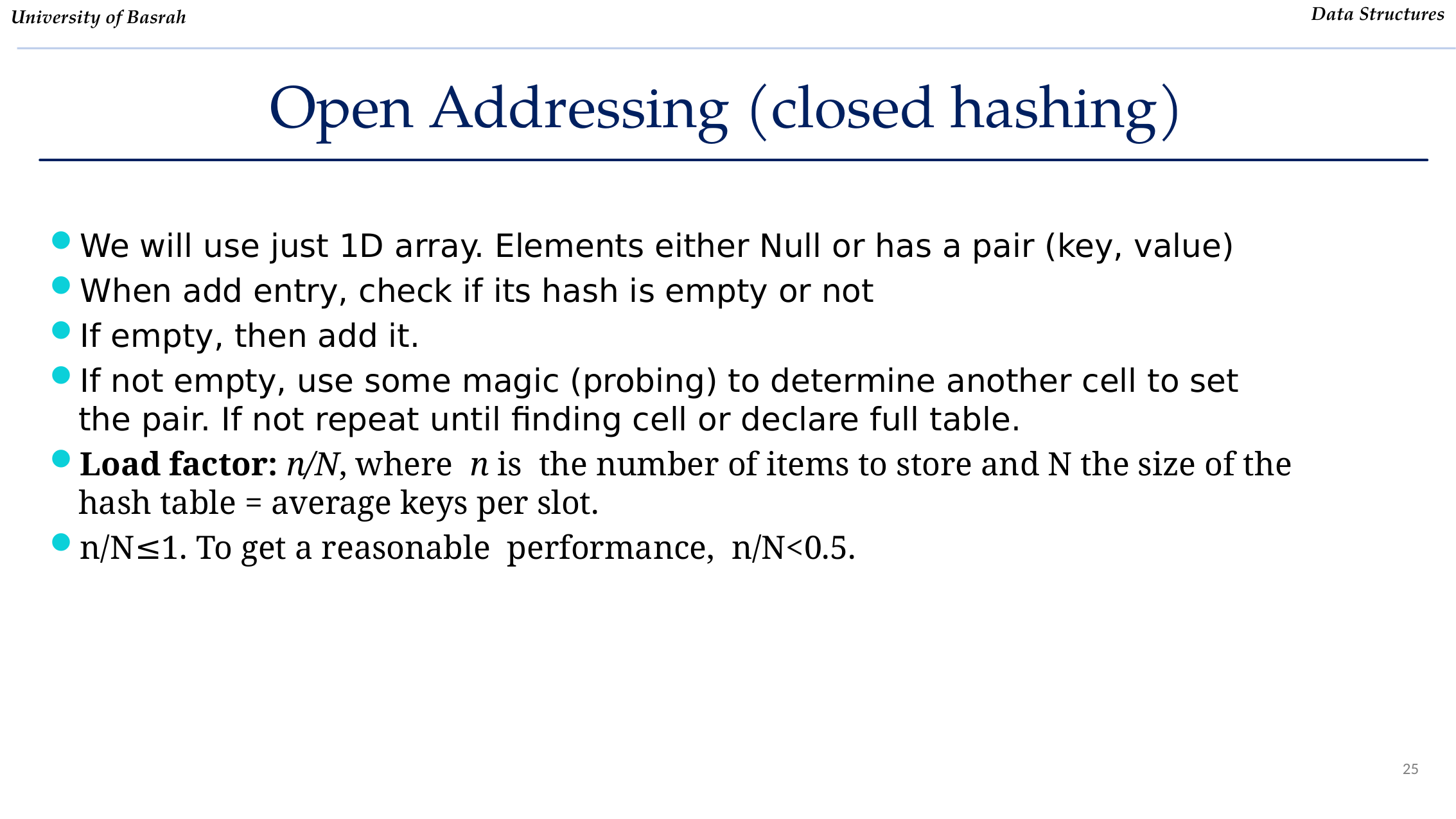

# Open Addressing (closed hashing)

We will use just 1D array. Elements either Null or has a pair (key, value)
When add entry, check if its hash is empty or not
If empty, then add it.
If not empty, use some magic (probing) to determine another cell to set the pair. If not repeat until finding cell or declare full table.
Load factor: n/N, where  n is  the number of items to store and N the size of the hash table = average keys per slot.
n/N≤1. To get a reasonable  performance,  n/N<0.5.